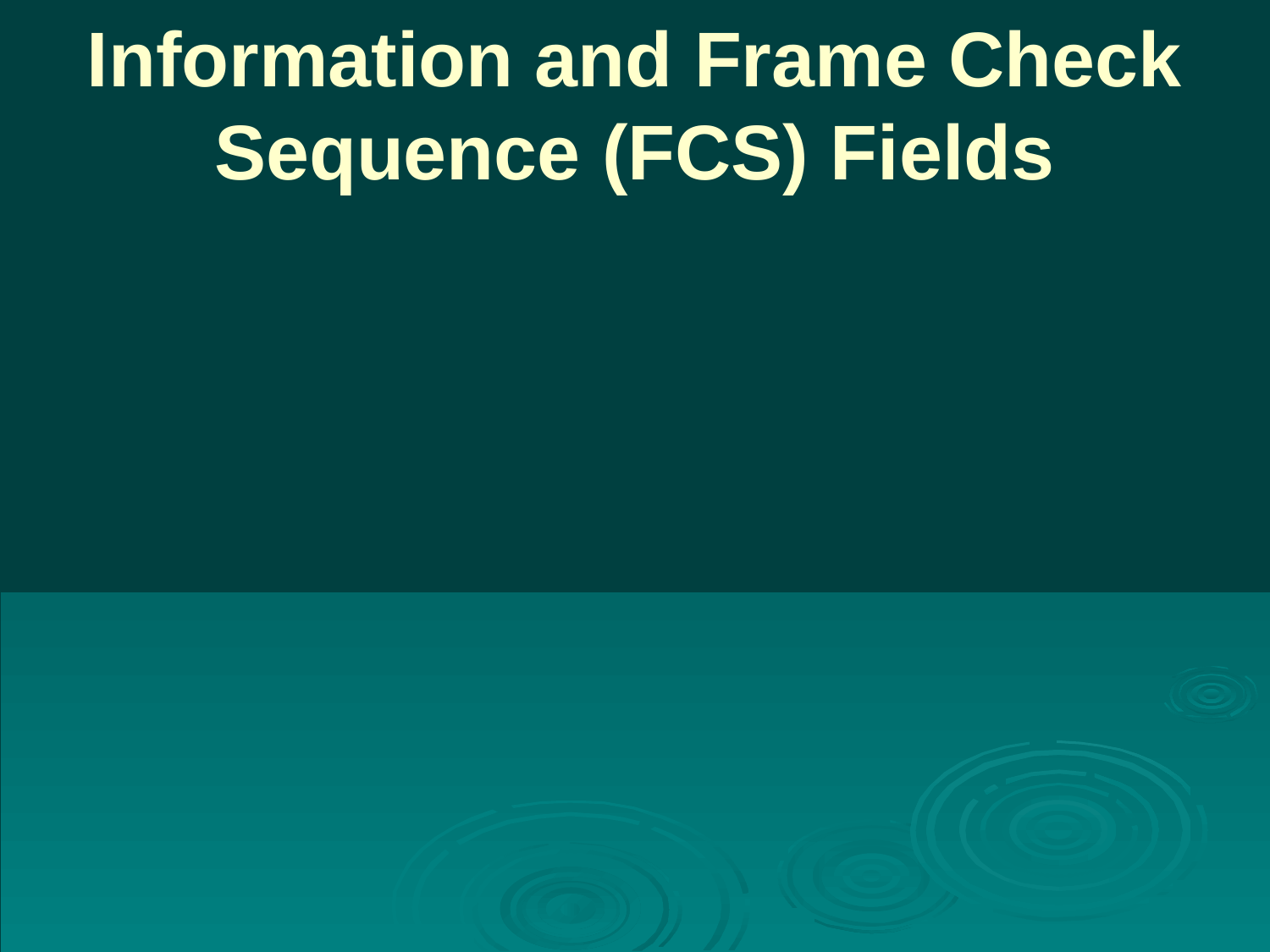

# Information and Frame Check Sequence (FCS) Fields